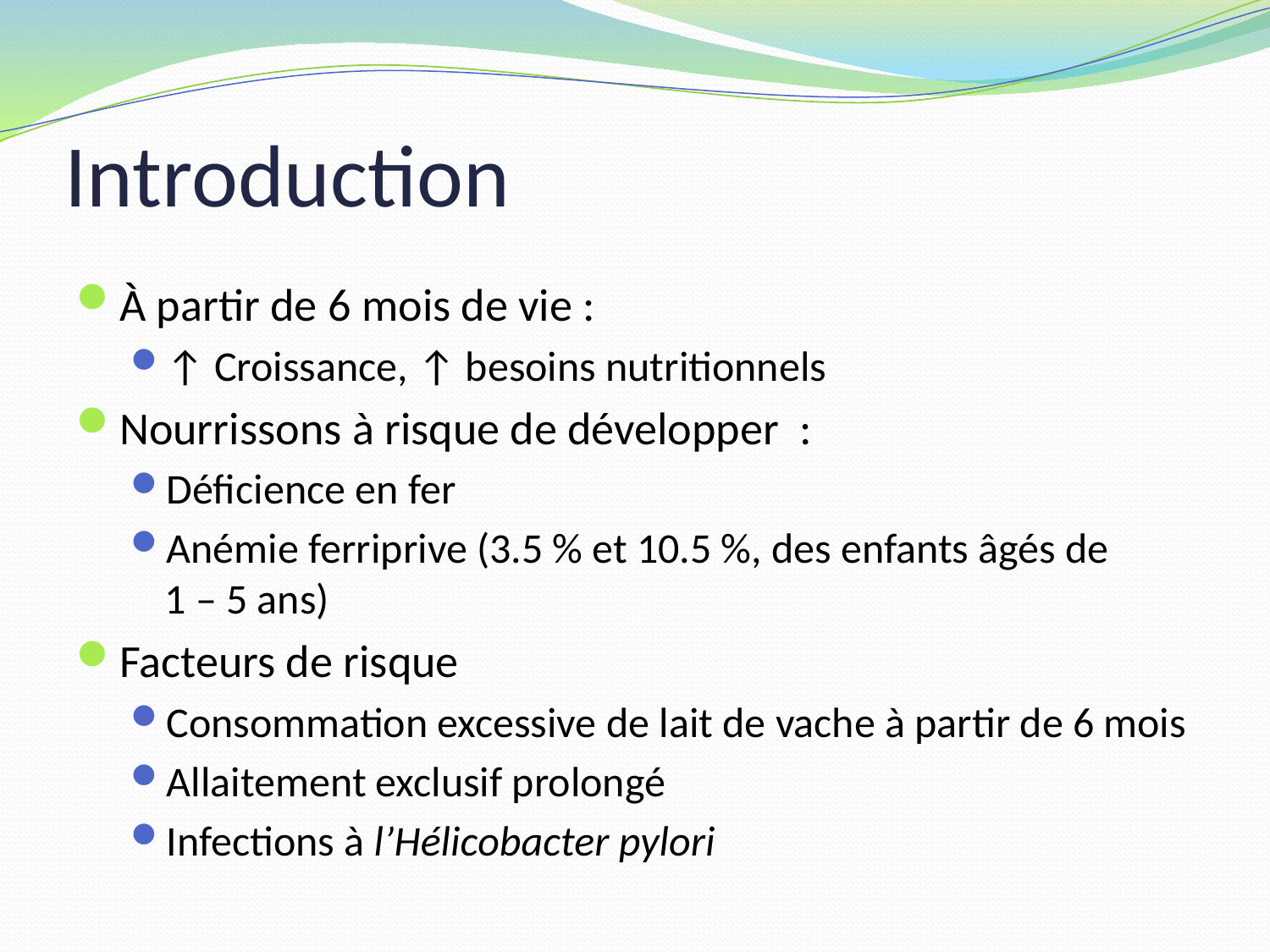

# Introduction
À partir de 6 mois de vie :
↑ Croissance, ↑ besoins nutritionnels
Nourrissons à risque de développer  :
Déficience en fer
Anémie ferriprive (3.5 % et 10.5 %, des enfants âgés de       1 – 5 ans)
Facteurs de risque
Consommation excessive de lait de vache à partir de 6 mois
Allaitement exclusif prolongé
Infections à l’Hélicobacter pylori